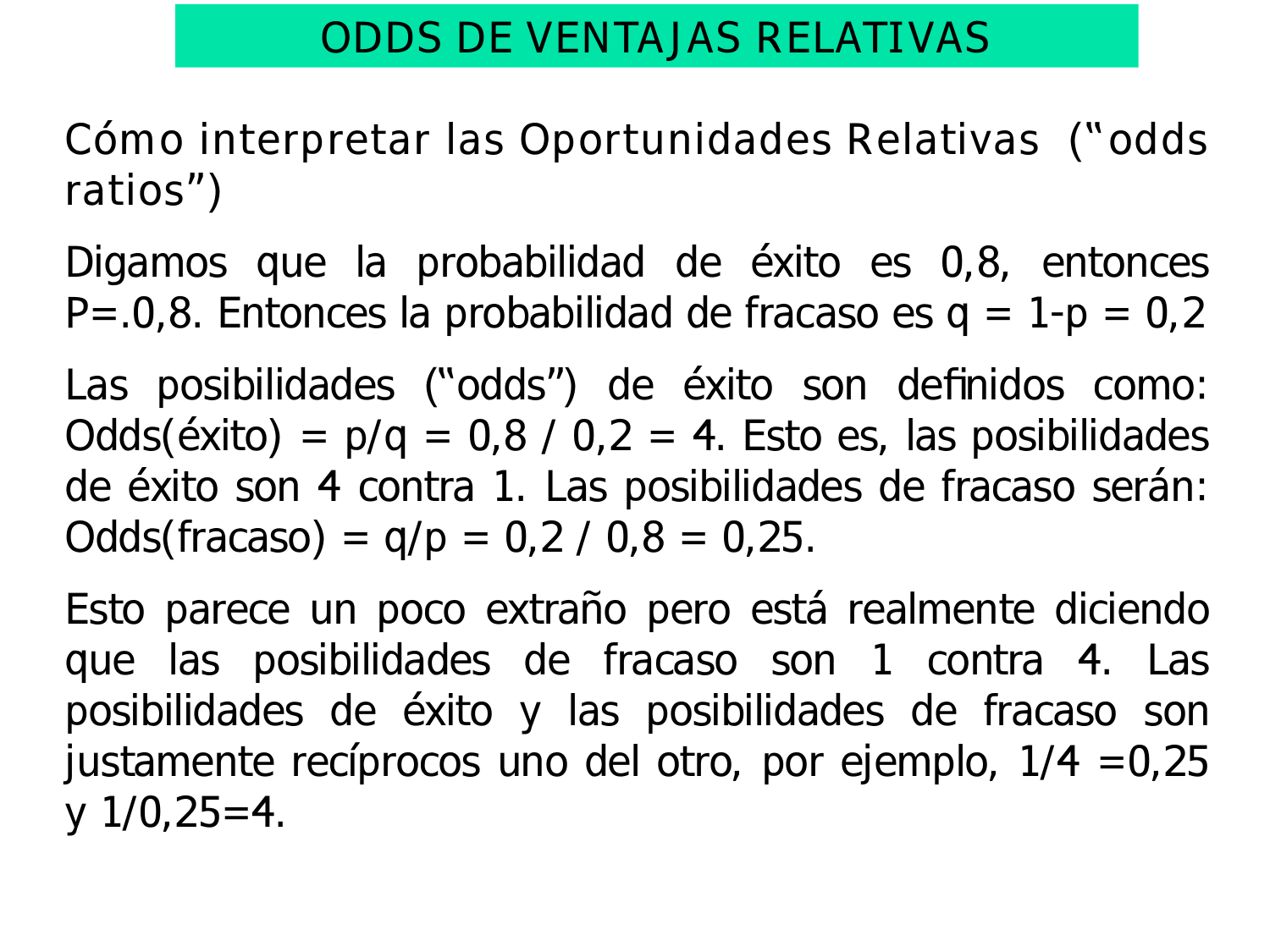

ODDS DE VENTAJAS RELATIVAS
Cómo interpretar las Oportunidades Relativas  (“odds ratios”)
Digamos que la probabilidad de éxito es 0,8, entonces P=.0,8. Entonces la probabilidad de fracaso es q = 1-p = 0,2
Las posibilidades (“odds”) de éxito son definidos como: Odds(éxito) = p/q = 0,8 / 0,2 = 4. Esto es, las posibilidades de éxito son 4 contra 1. Las posibilidades de fracaso serán: Odds(fracaso) = q/p = 0,2 / 0,8 = 0,25.
Esto parece un poco extraño pero está realmente diciendo que las posibilidades de fracaso son 1 contra 4. Las posibilidades de éxito y las posibilidades de fracaso son justamente recíprocos uno del otro, por ejemplo, 1/4 =0,25 y 1/0,25=4.